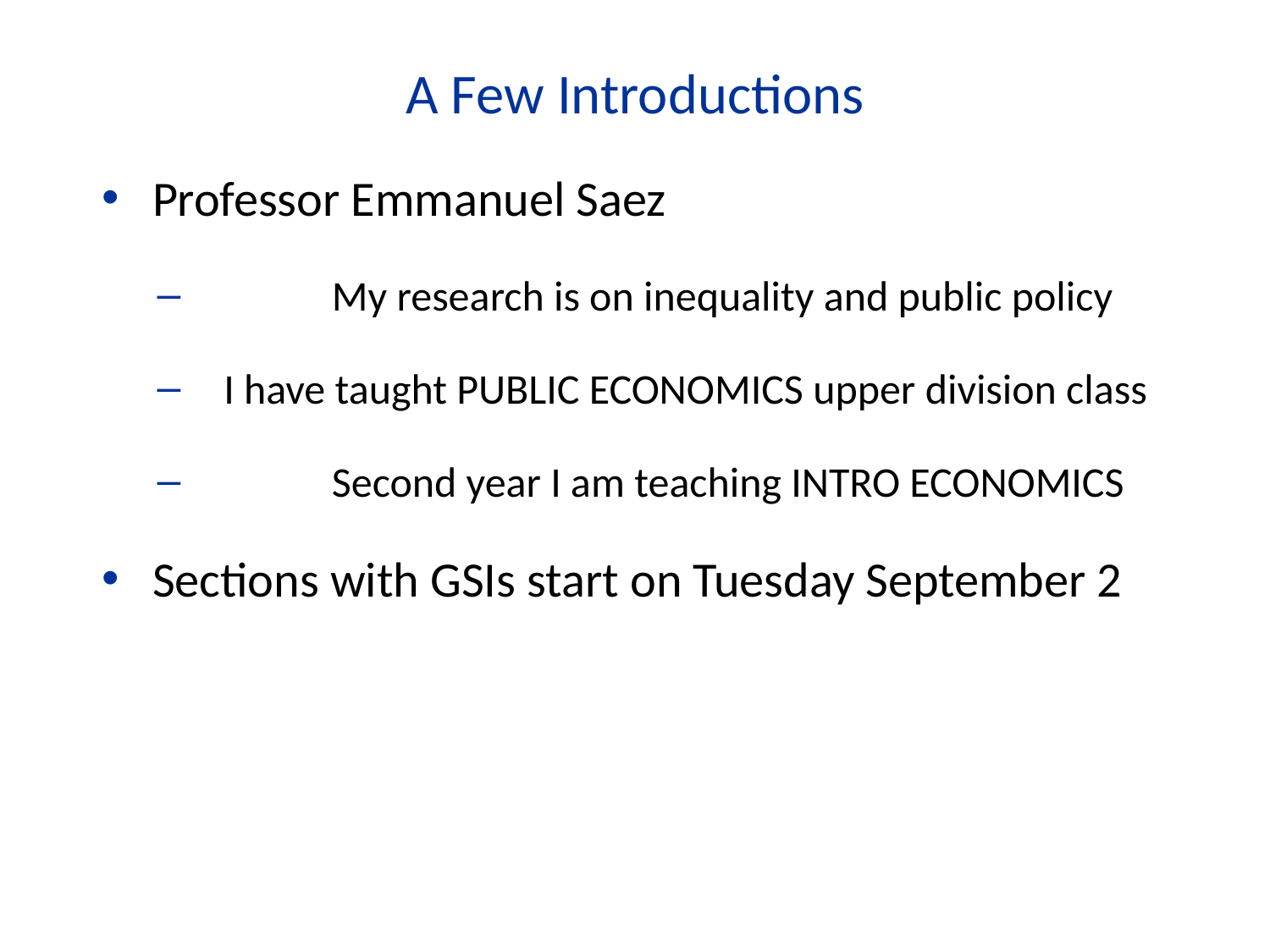

A Few Introductions
Professor Emmanuel Saez
	My research is on inequality and public policy
  I have taught PUBLIC ECONOMICS upper division class
	Second year I am teaching INTRO ECONOMICS
Sections with GSIs start on Tuesday September 2